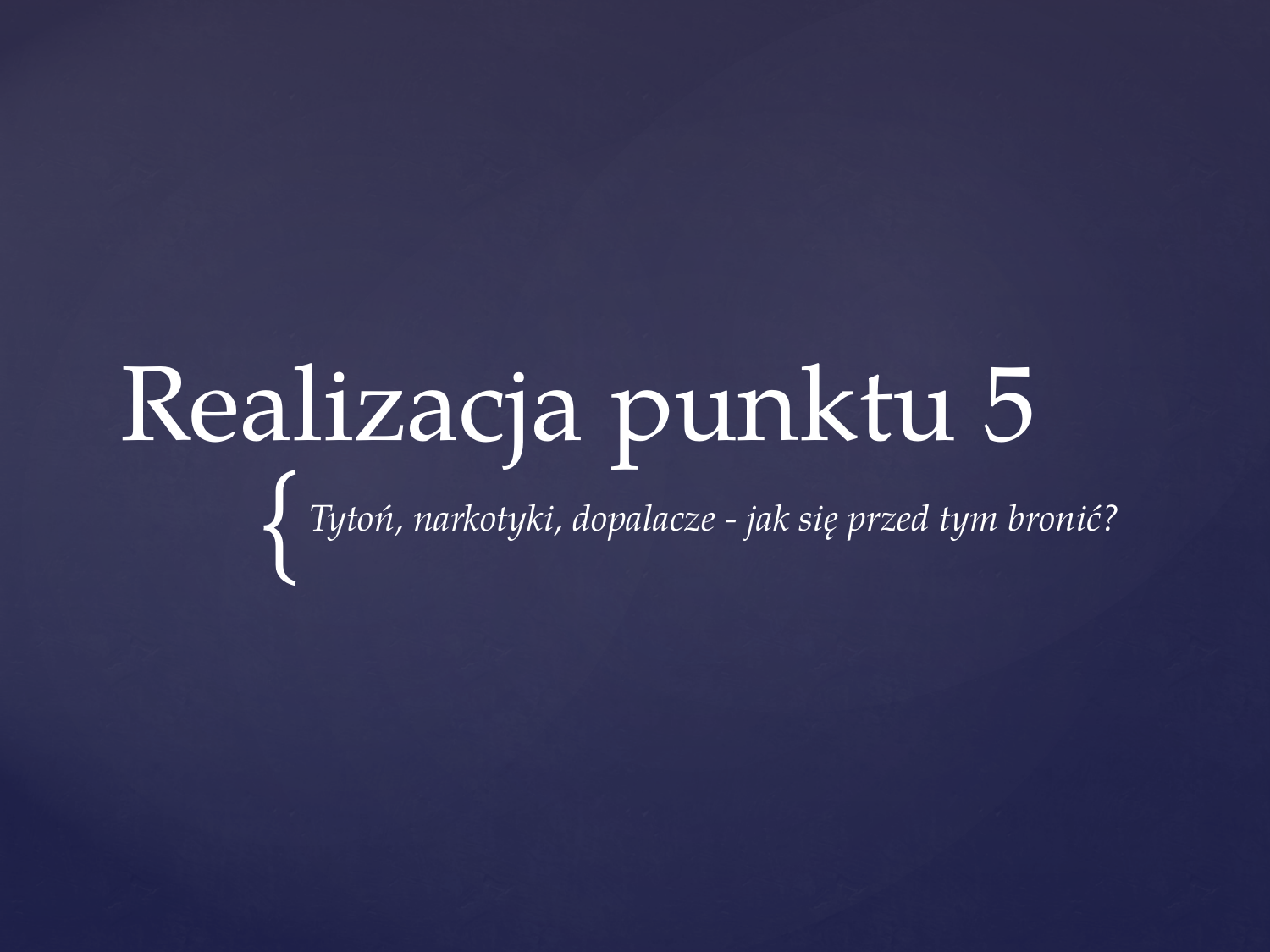

# Realizacja punktu 5
Tytoń, narkotyki, dopalacze - jak się przed tym bronić?